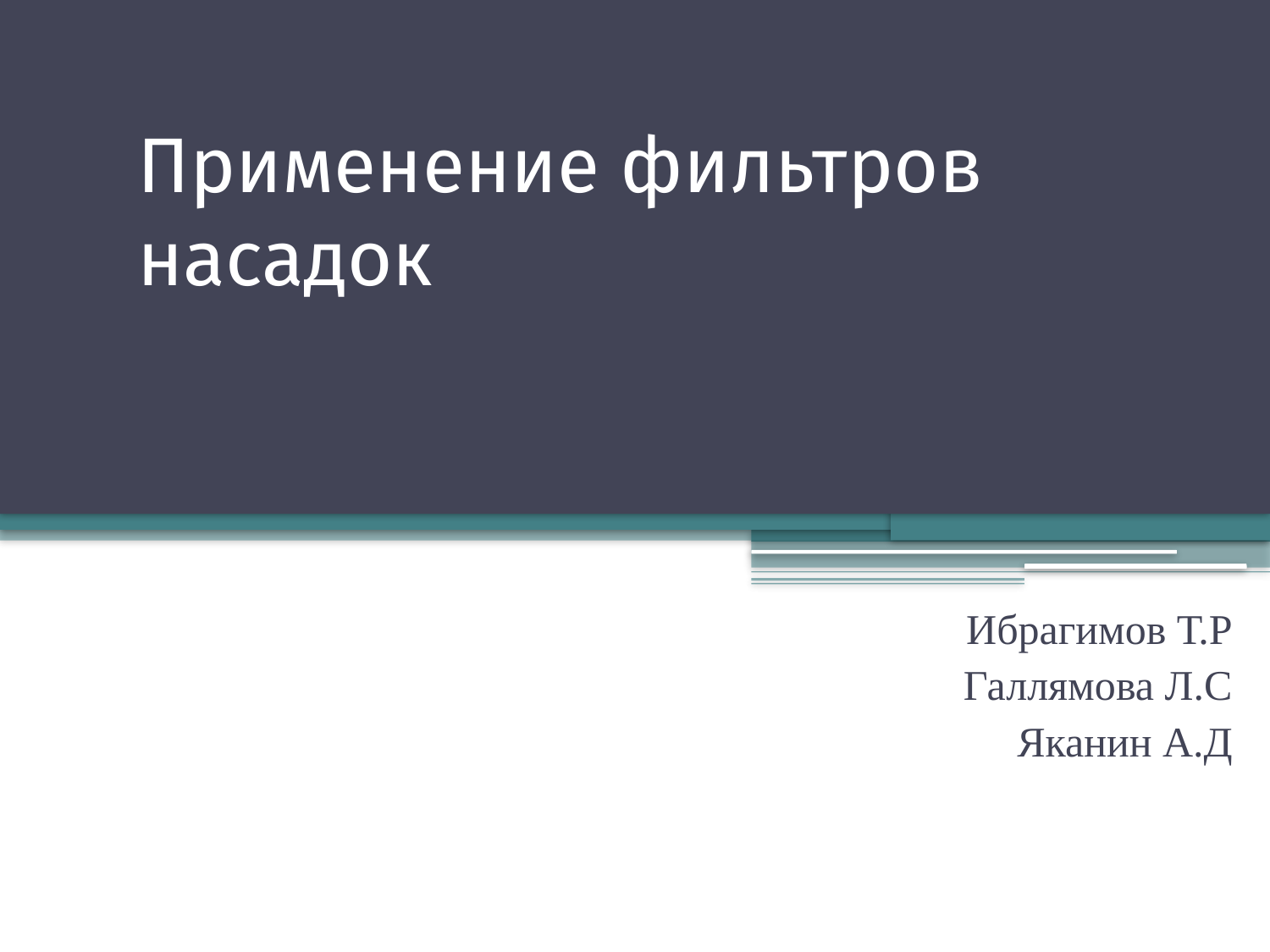

# Применение фильтров насадок
Ибрагимов Т.Р
Галлямова Л.С
Яканин А.Д